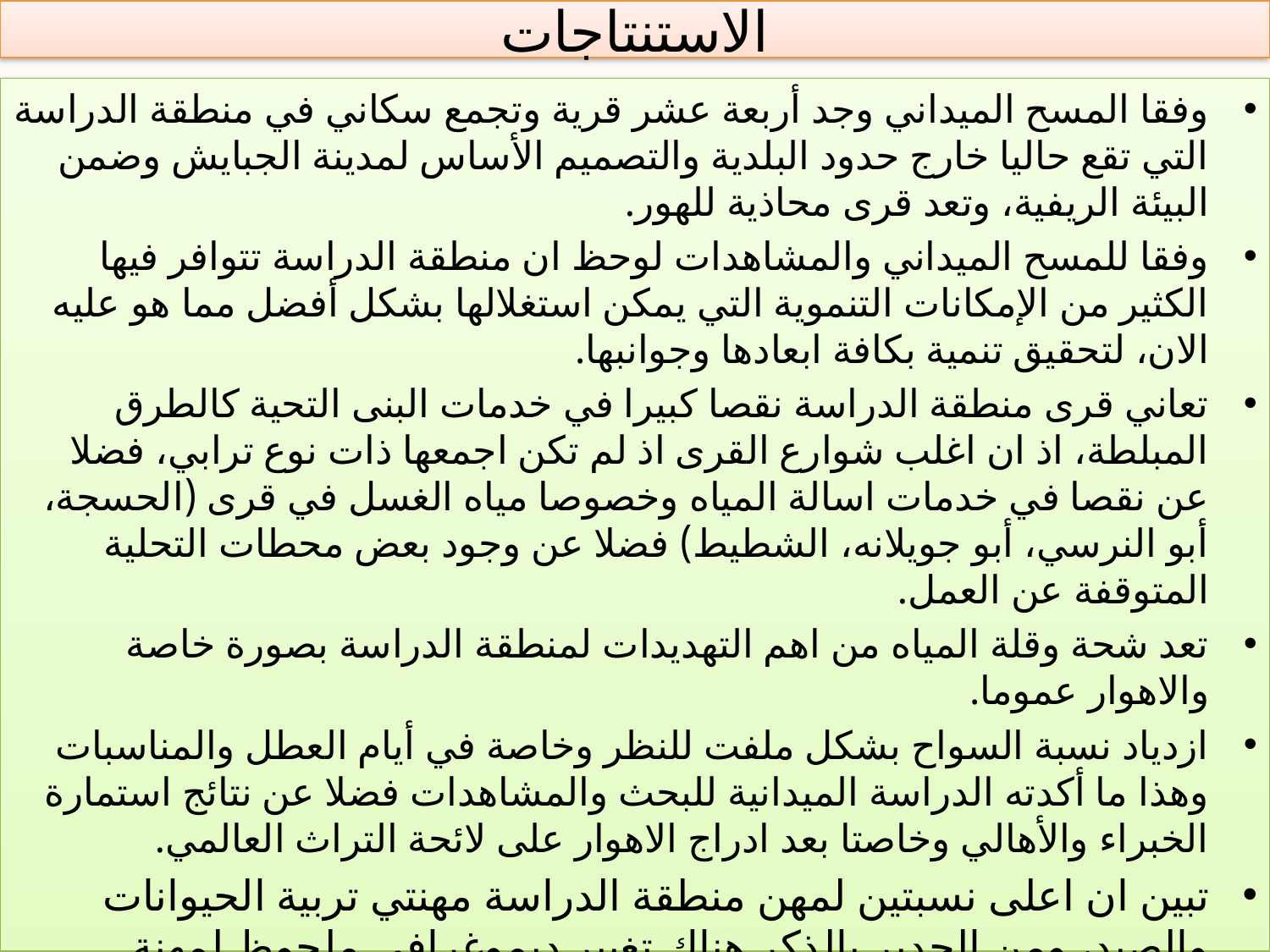

# الاستنتاجات
وفقا المسح الميداني وجد أربعة عشر قرية وتجمع سكاني في منطقة الدراسة التي تقع حاليا خارج حدود البلدية والتصميم الأساس لمدينة الجبايش وضمن البيئة الريفية، وتعد قرى محاذية للهور.
وفقا للمسح الميداني والمشاهدات لوحظ ان منطقة الدراسة تتوافر فيها الكثير من الإمكانات التنموية التي يمكن استغلالها بشكل أفضل مما هو عليه الان، لتحقيق تنمية بكافة ابعادها وجوانبها.
تعاني قرى منطقة الدراسة نقصا كبيرا في خدمات البنى التحية كالطرق المبلطة، اذ ان اغلب شوارع القرى اذ لم تكن اجمعها ذات نوع ترابي، فضلا عن نقصا في خدمات اسالة المياه وخصوصا مياه الغسل في قرى (الحسجة، أبو النرسي، أبو جويلانه، الشطيط) فضلا عن وجود بعض محطات التحلية المتوقفة عن العمل.
تعد شحة وقلة المياه من اهم التهديدات لمنطقة الدراسة بصورة خاصة والاهوار عموما.
ازدياد نسبة السواح بشكل ملفت للنظر وخاصة في أيام العطل والمناسبات وهذا ما أكدته الدراسة الميدانية للبحث والمشاهدات فضلا عن نتائج استمارة الخبراء والأهالي وخاصتا بعد ادراج الاهوار على لائحة التراث العالمي.
تبين ان اعلى نسبتين لمهن منطقة الدراسة مهنتي تربية الحيوانات والصيد، ومن الجدير بالذكر هناك تغيير ديموغرافي ملحوظ لمهنة السكان من تربية الحيوانات والصيد الى مهنتي الزراعة ومرشد سياحي.